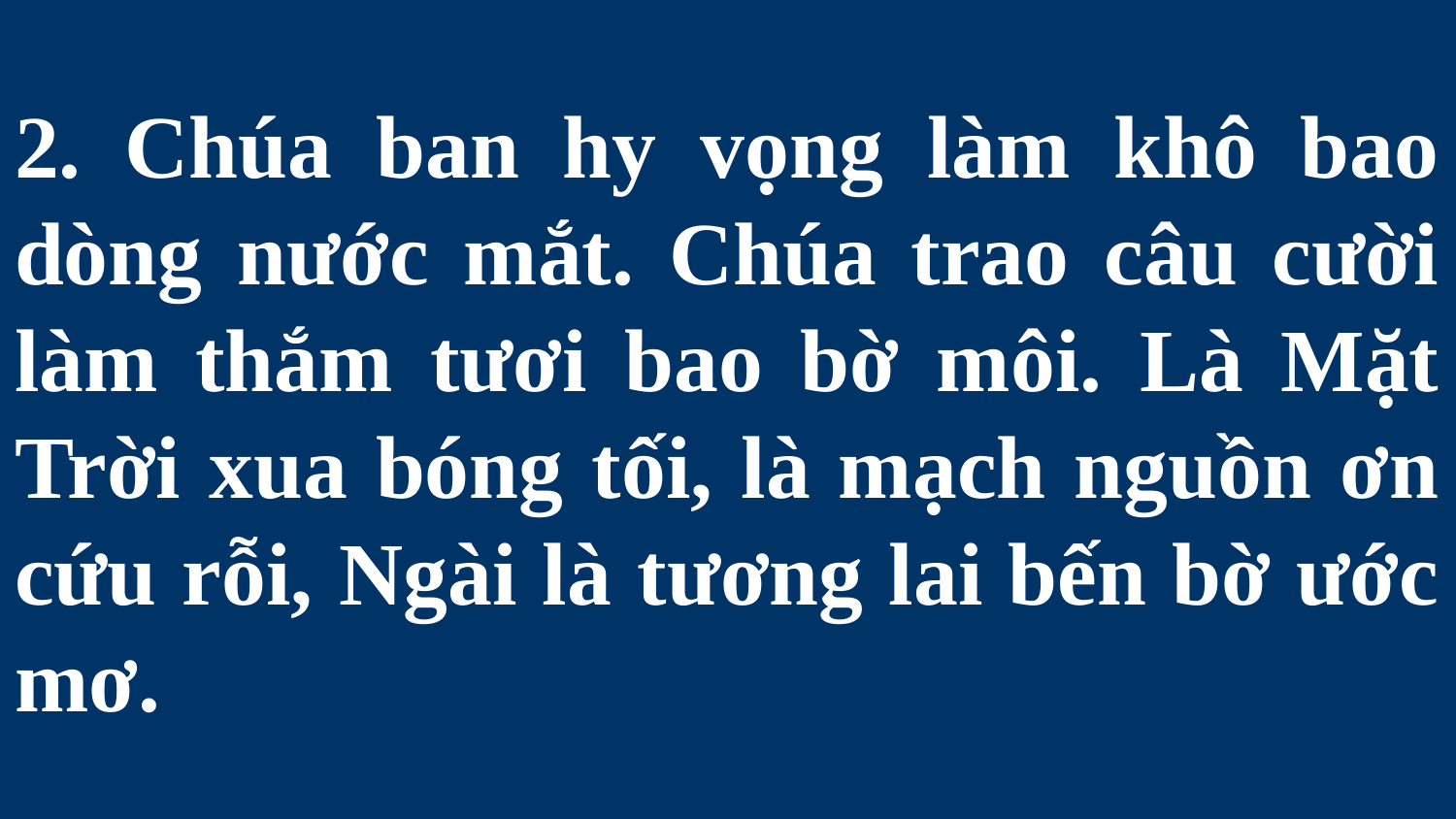

# 2. Chúa ban hy vọng làm khô bao dòng nước mắt. Chúa trao câu cười làm thắm tươi bao bờ môi. Là Mặt Trời xua bóng tối, là mạch nguồn ơn cứu rỗi, Ngài là tương lai bến bờ ước mơ.